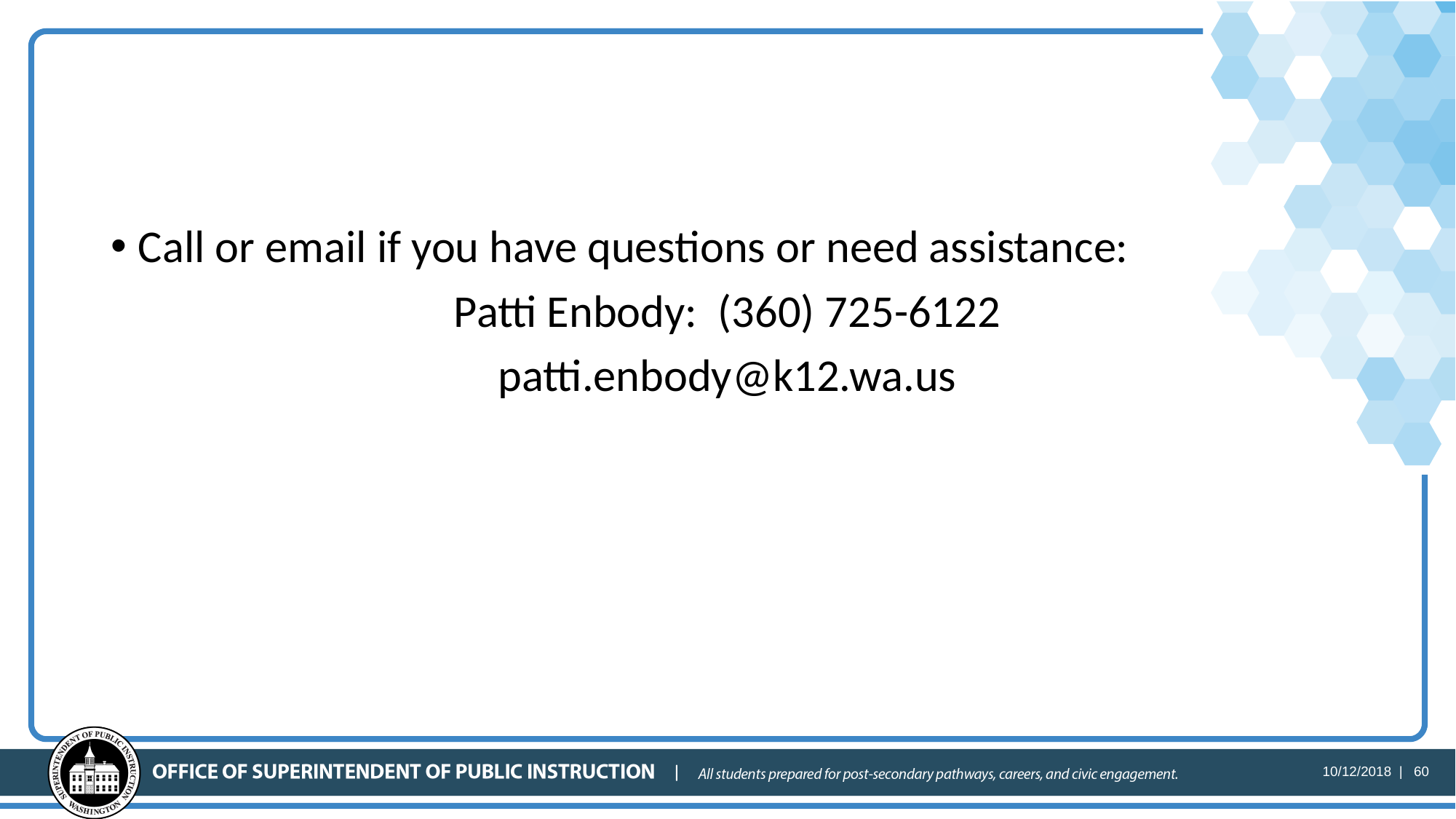

Call or email if you have questions or need assistance:
Patti Enbody:  (360) 725-6122
patti.enbody@k12.wa.us